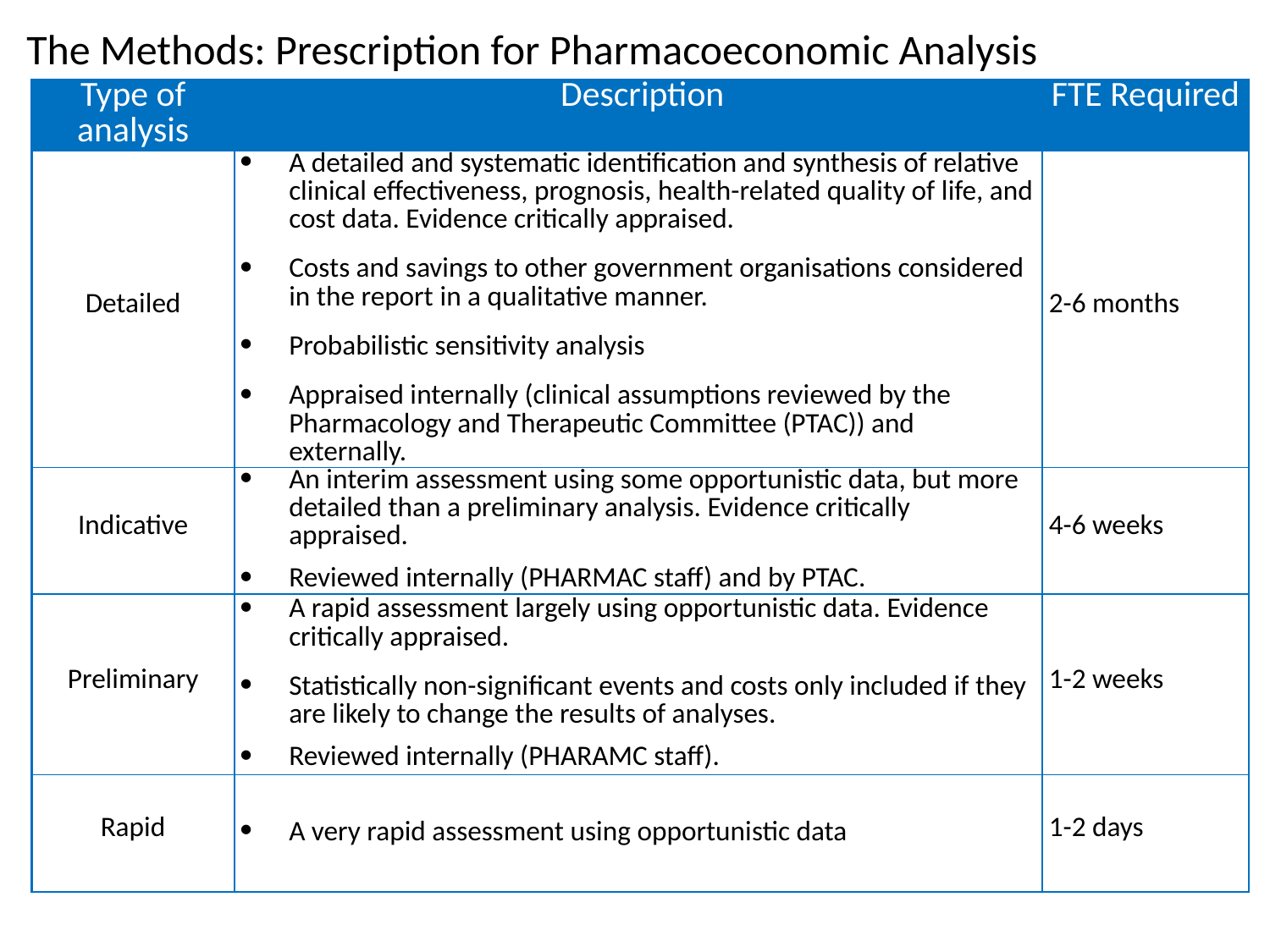

The Methods: Prescription for Pharmacoeconomic Analysis
| Type of analysis | Description | FTE Required |
| --- | --- | --- |
| Detailed | A detailed and systematic identification and synthesis of relative clinical effectiveness, prognosis, health-related quality of life, and cost data. Evidence critically appraised. Costs and savings to other government organisations considered in the report in a qualitative manner. Probabilistic sensitivity analysis Appraised internally (clinical assumptions reviewed by the Pharmacology and Therapeutic Committee (PTAC)) and externally. | 2-6 months |
| Indicative | An interim assessment using some opportunistic data, but more detailed than a preliminary analysis. Evidence critically appraised. Reviewed internally (PHARMAC staff) and by PTAC. | 4-6 weeks |
| Preliminary | A rapid assessment largely using opportunistic data. Evidence critically appraised. Statistically non-significant events and costs only included if they are likely to change the results of analyses. Reviewed internally (PHARAMC staff). | 1-2 weeks |
| Rapid | A very rapid assessment using opportunistic data | 1-2 days |